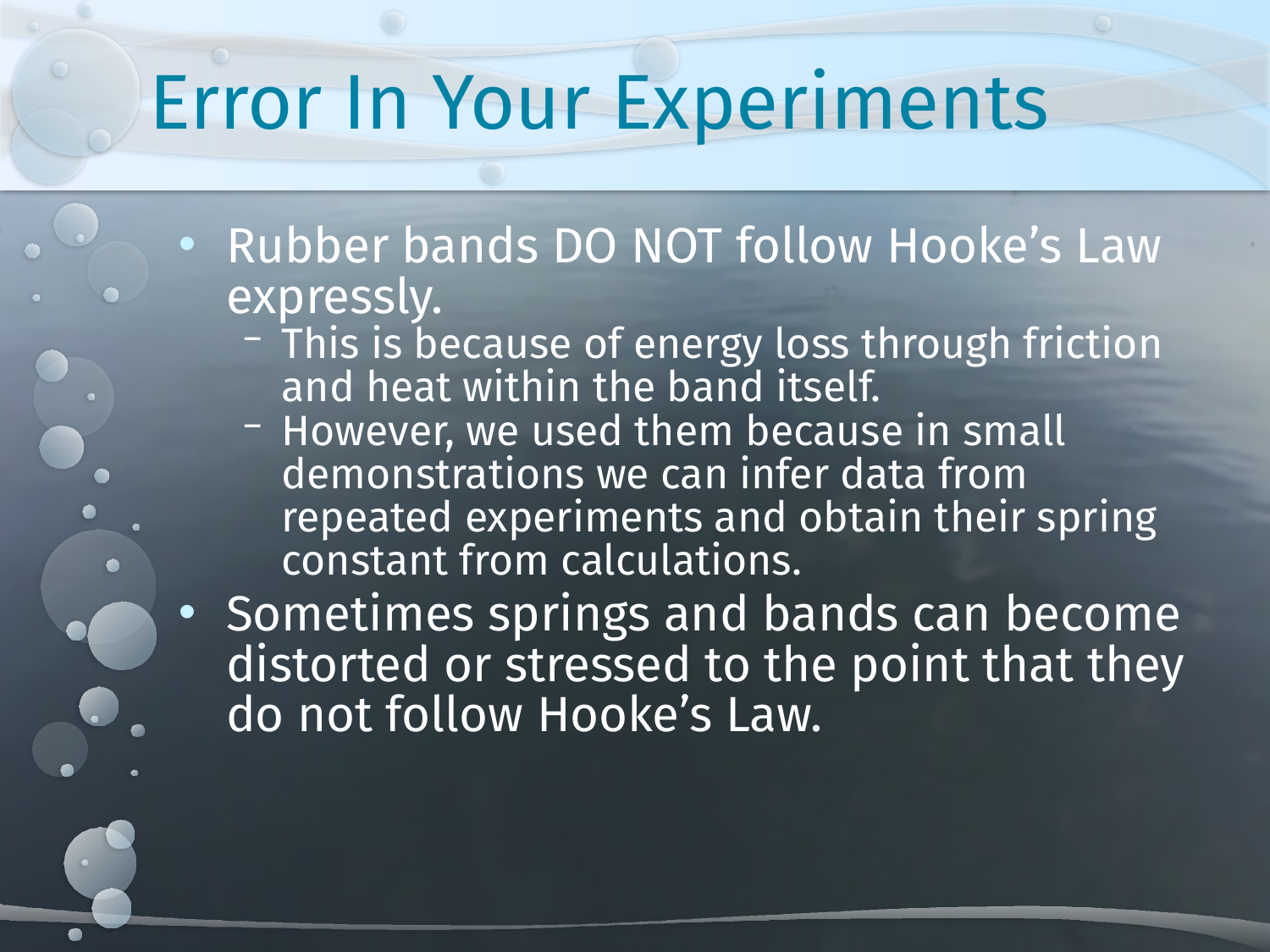

# Error In Your Experiments
Rubber bands DO NOT follow Hooke’s Law expressly.
This is because of energy loss through friction and heat within the band itself.
However, we used them because in small demonstrations we can infer data from repeated experiments and obtain their spring constant from calculations.
Sometimes springs and bands can become distorted or stressed to the point that they do not follow Hooke’s Law.